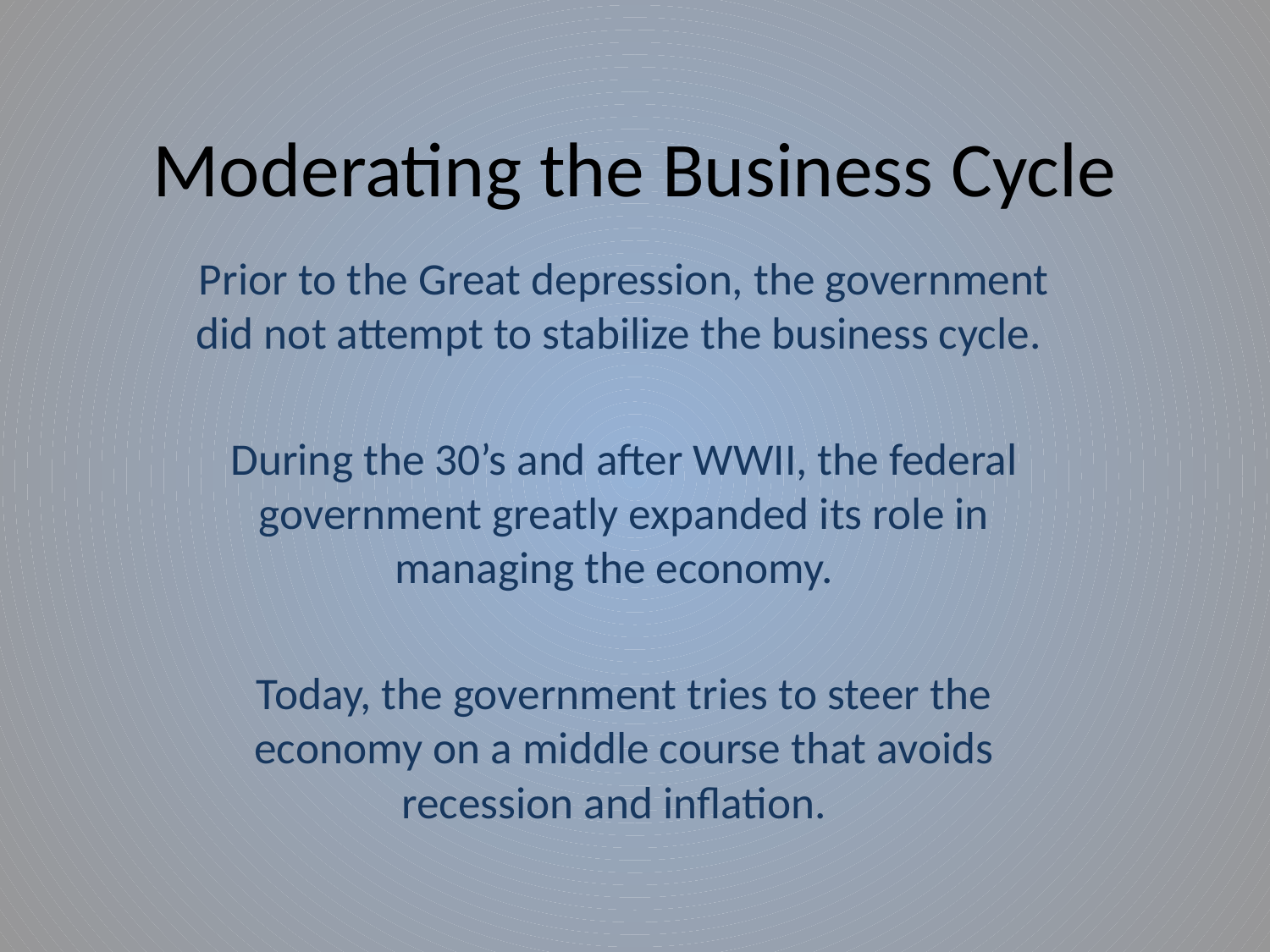

# Moderating the Business Cycle
Prior to the Great depression, the government did not attempt to stabilize the business cycle.

During the 30’s and after WWII, the federal government greatly expanded its role in managing the economy.

Today, the government tries to steer the economy on a middle course that avoids recession and inflation.